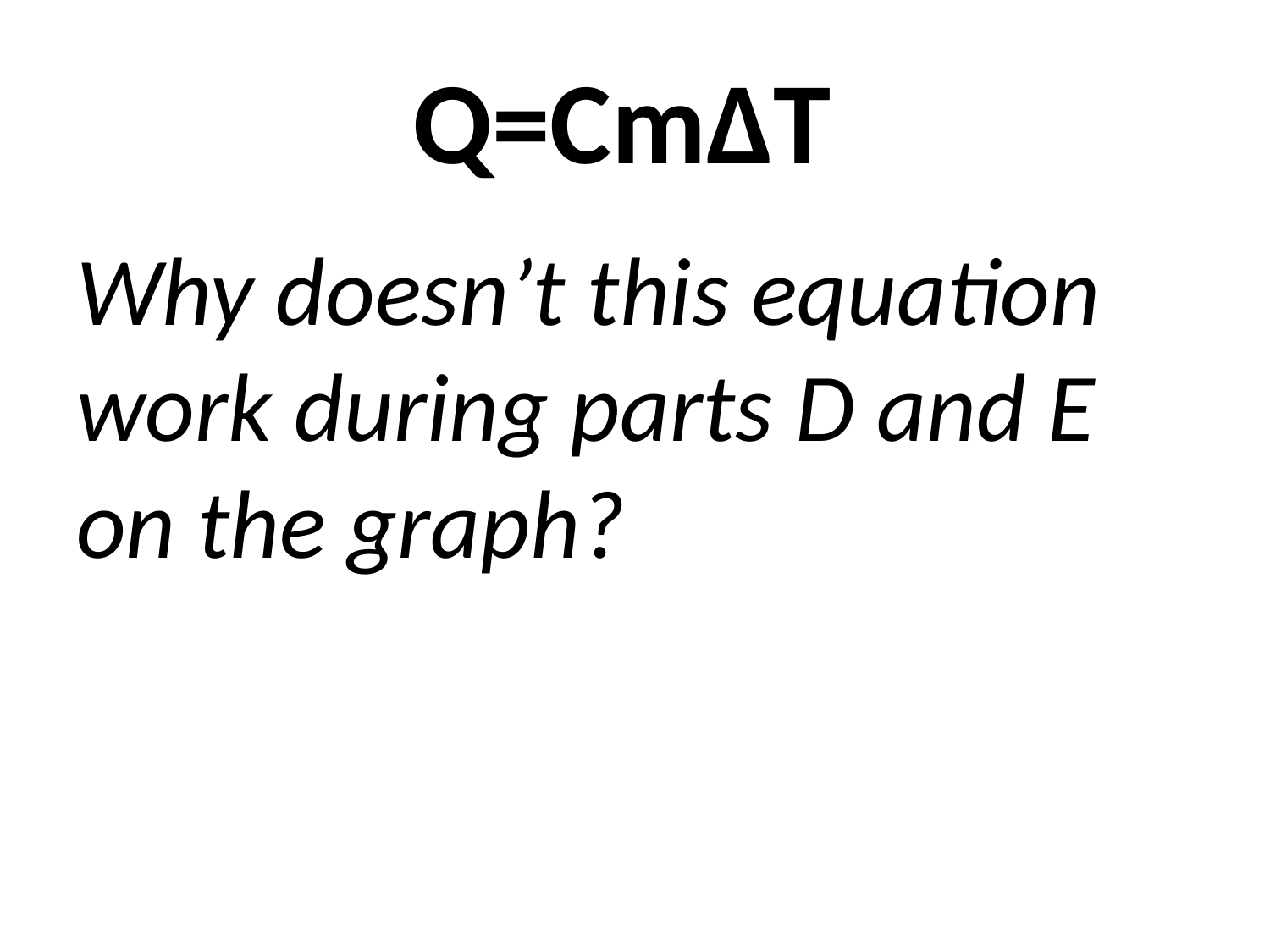

# Q=CmΔT
Why doesn’t this equation work during parts D and E on the graph?